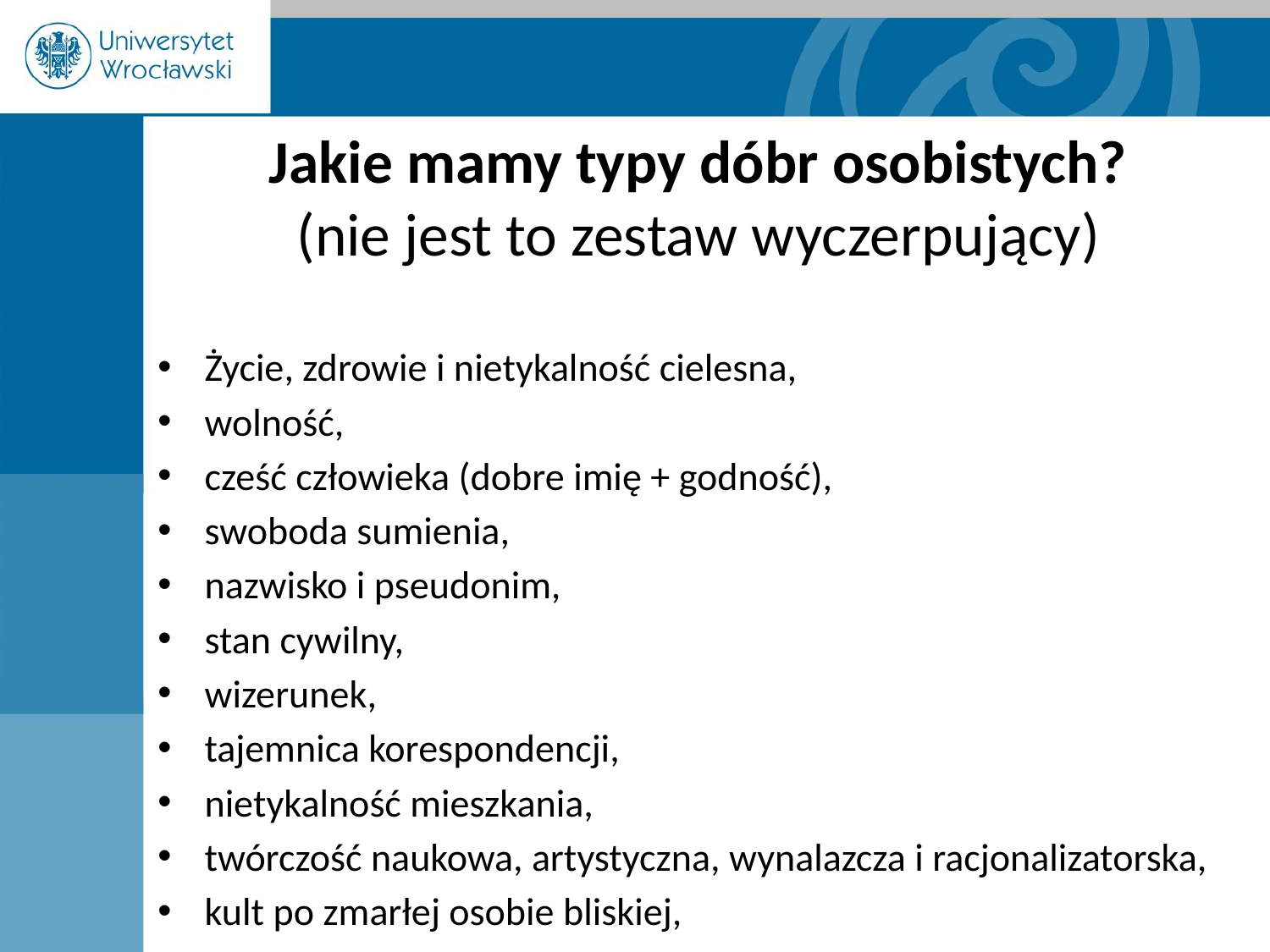

# Jakie mamy typy dóbr osobistych? (nie jest to zestaw wyczerpujący)
Życie, zdrowie i nietykalność cielesna,
wolność,
cześć człowieka (dobre imię + godność),
swoboda sumienia,
nazwisko i pseudonim,
stan cywilny,
wizerunek,
tajemnica korespondencji,
nietykalność mieszkania,
twórczość naukowa, artystyczna, wynalazcza i racjonalizatorska,
kult po zmarłej osobie bliskiej,
integralność seksualna,
sfera prywatności korzystanie z wartości środowiska naturalnego.